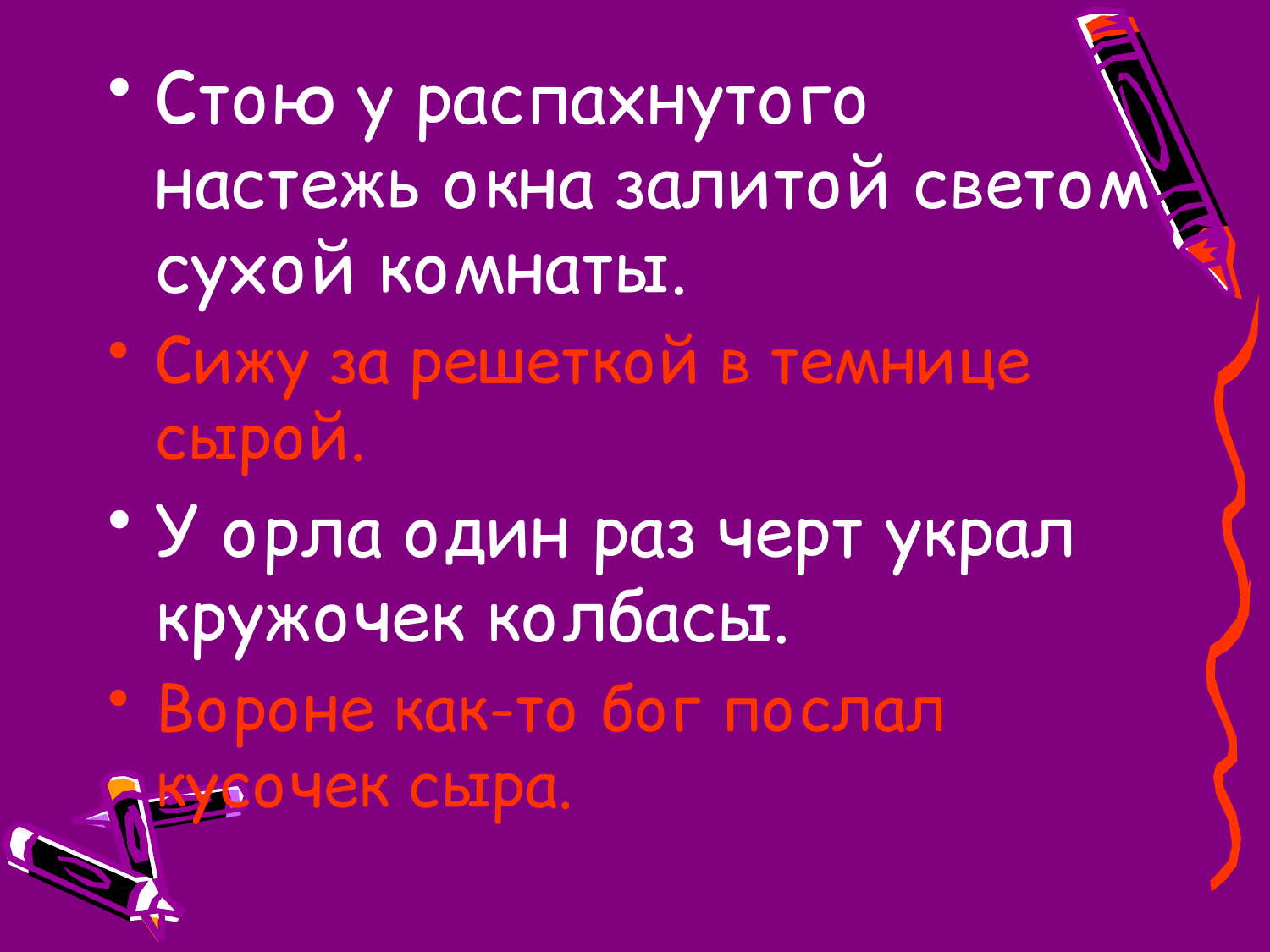

Стою у распахнутого настежь окна залитой светом сухой комнаты.
Сижу за решеткой в темнице сырой.
У орла один раз черт украл кружочек колбасы.
Вороне как-то бог послал кусочек сыра.